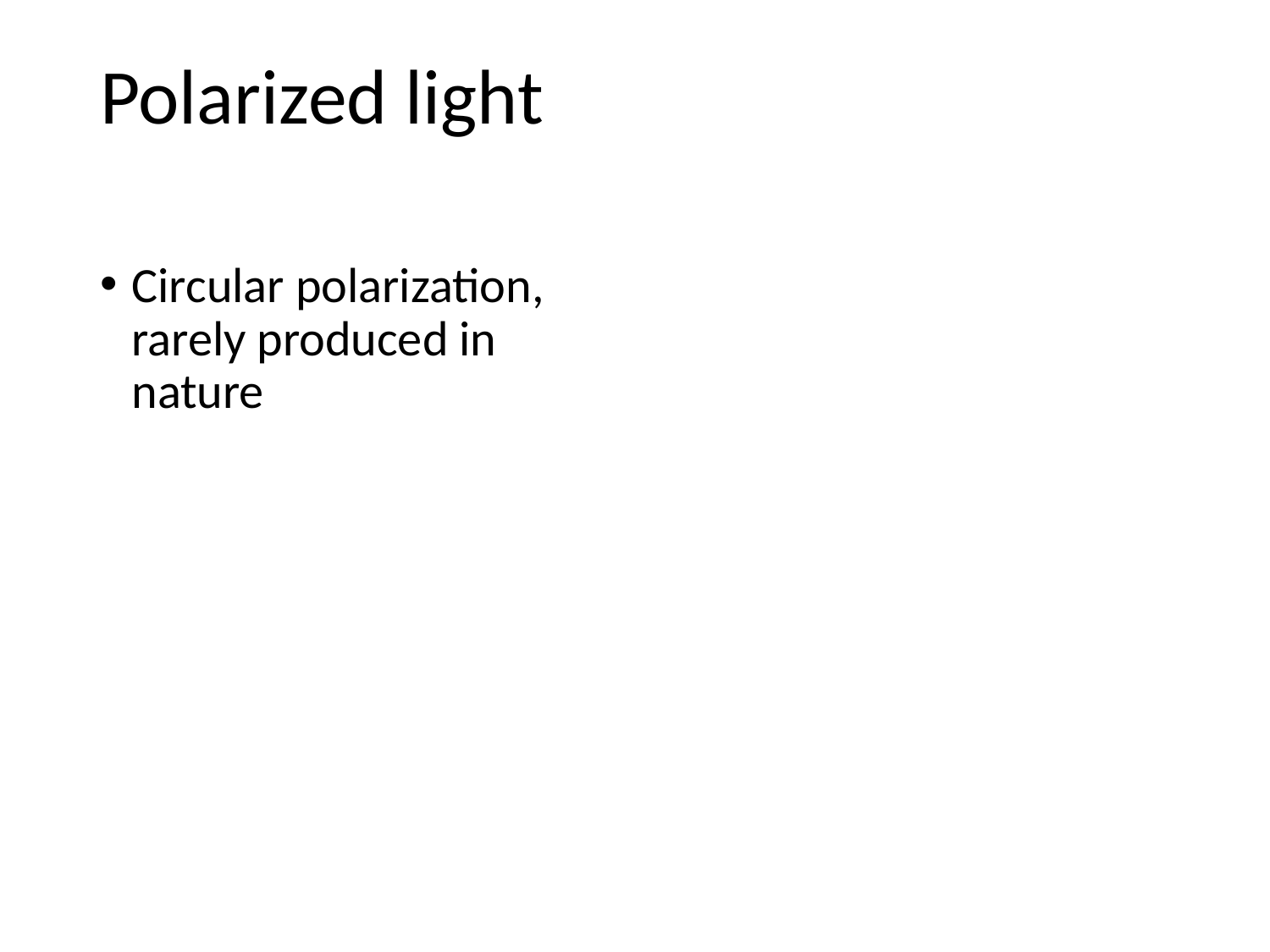

# Polarized light
Circular polarization, rarely produced in nature